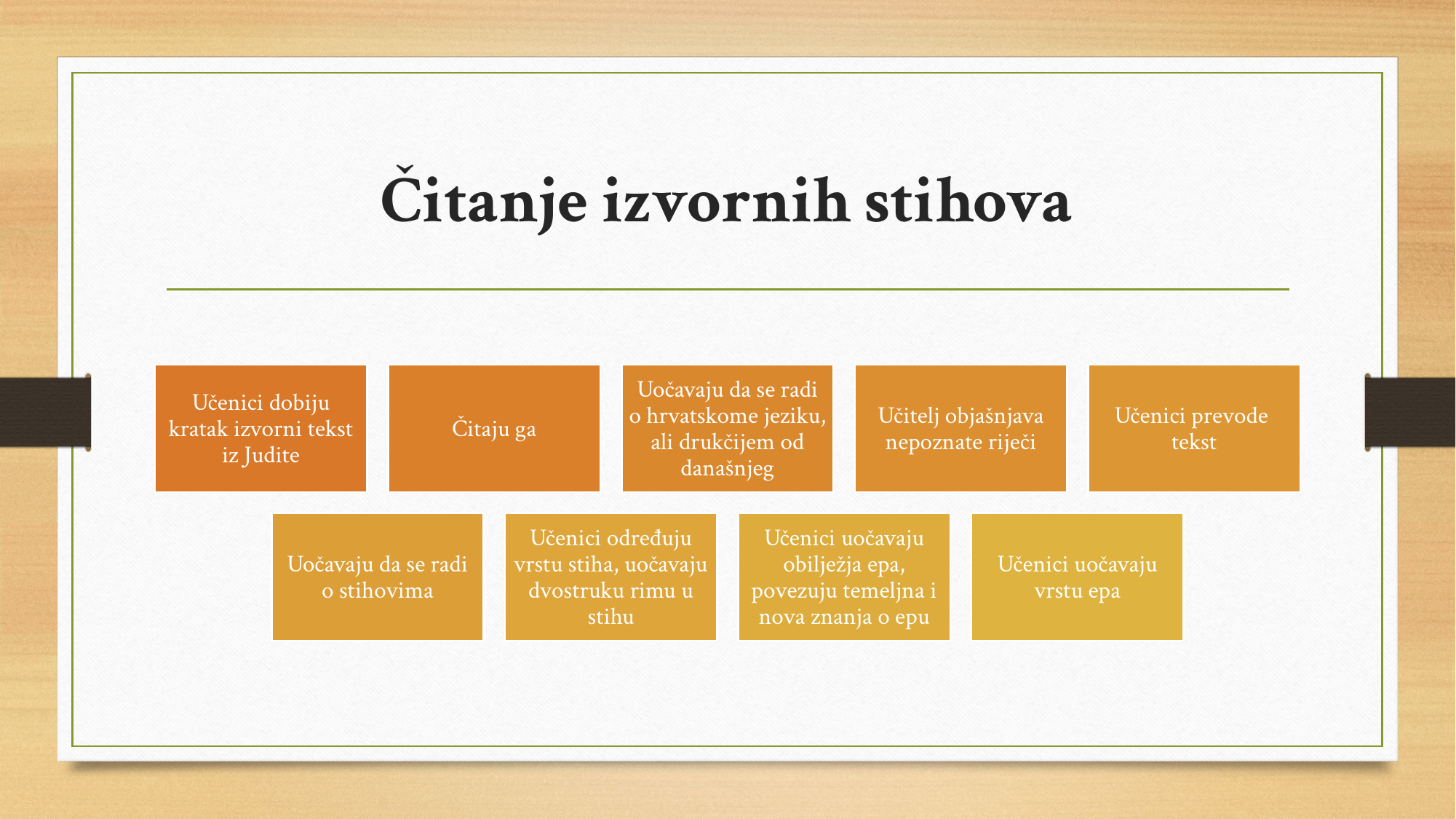

# Čitanje izvornih stihova
Učenici dobiju kratak izvorni tekst iz Judite
Čitaju ga
Uočavaju da se radi o hrvatskome jeziku, ali drukčijem od današnjeg
Učitelj objašnjava nepoznate riječi
Učenici prevode  tekst
Uočavaju da se radi o stihovima
Učenici određuju vrstu stiha, uočavaju dvostruku rimu u stihu
Učenici uočavaju obilježja epa, povezuju temeljna i nova znanja o epu
Učenici uočavaju vrstu epa